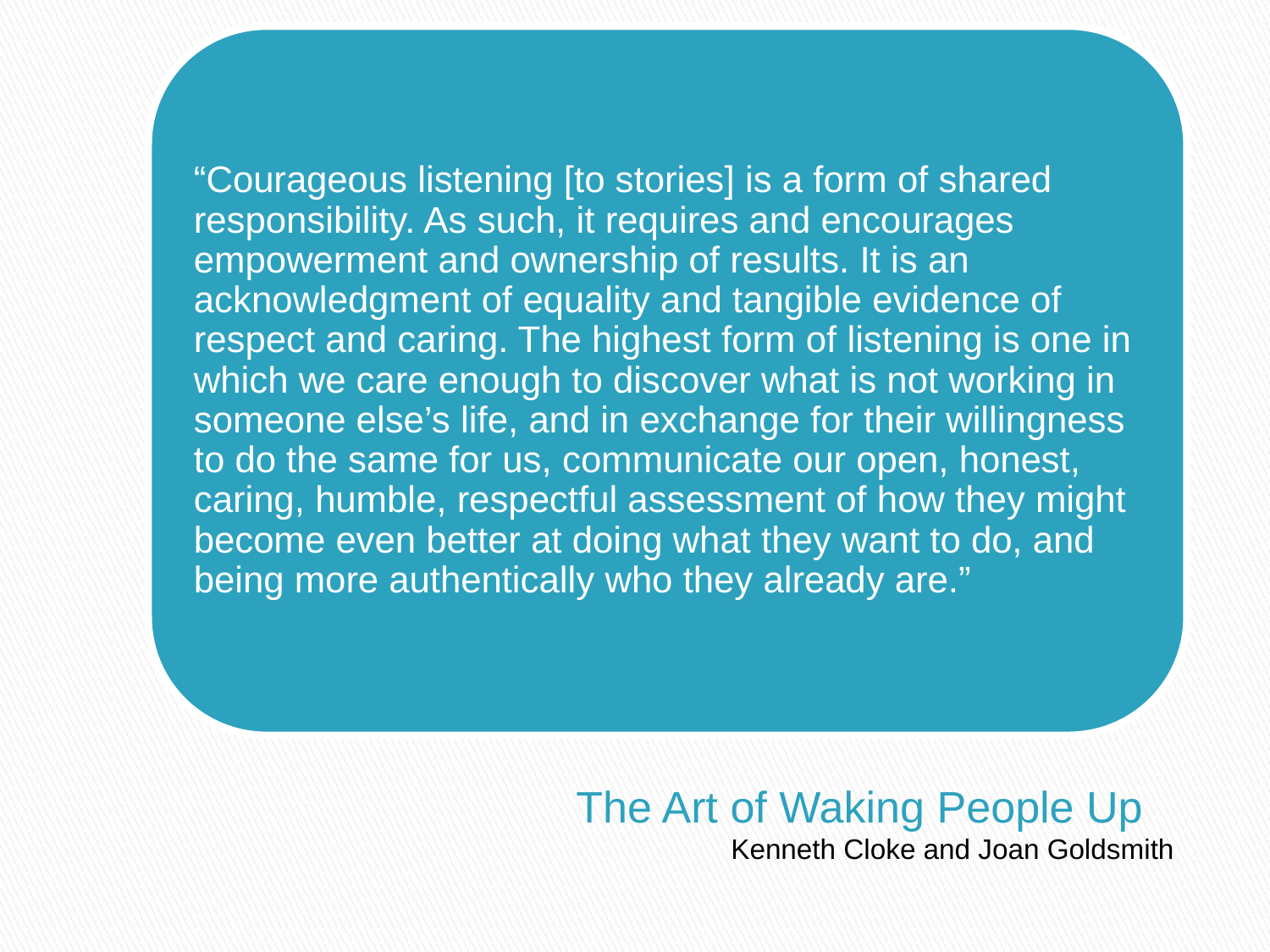

“Courageous listening [to stories] is a form of shared responsibility. As such, it requires and encourages empowerment and ownership of results. It is an acknowledgment of equality and tangible evidence of respect and caring. The highest form of listening is one in which we care enough to discover what is not working in someone else’s life, and in exchange for their willingness to do the same for us, communicate our open, honest, caring, humble, respectful assessment of how they might become even better at doing what they want to do, and being more authentically who they already are.”
# The Art of Waking People Up
Kenneth Cloke and Joan Goldsmith